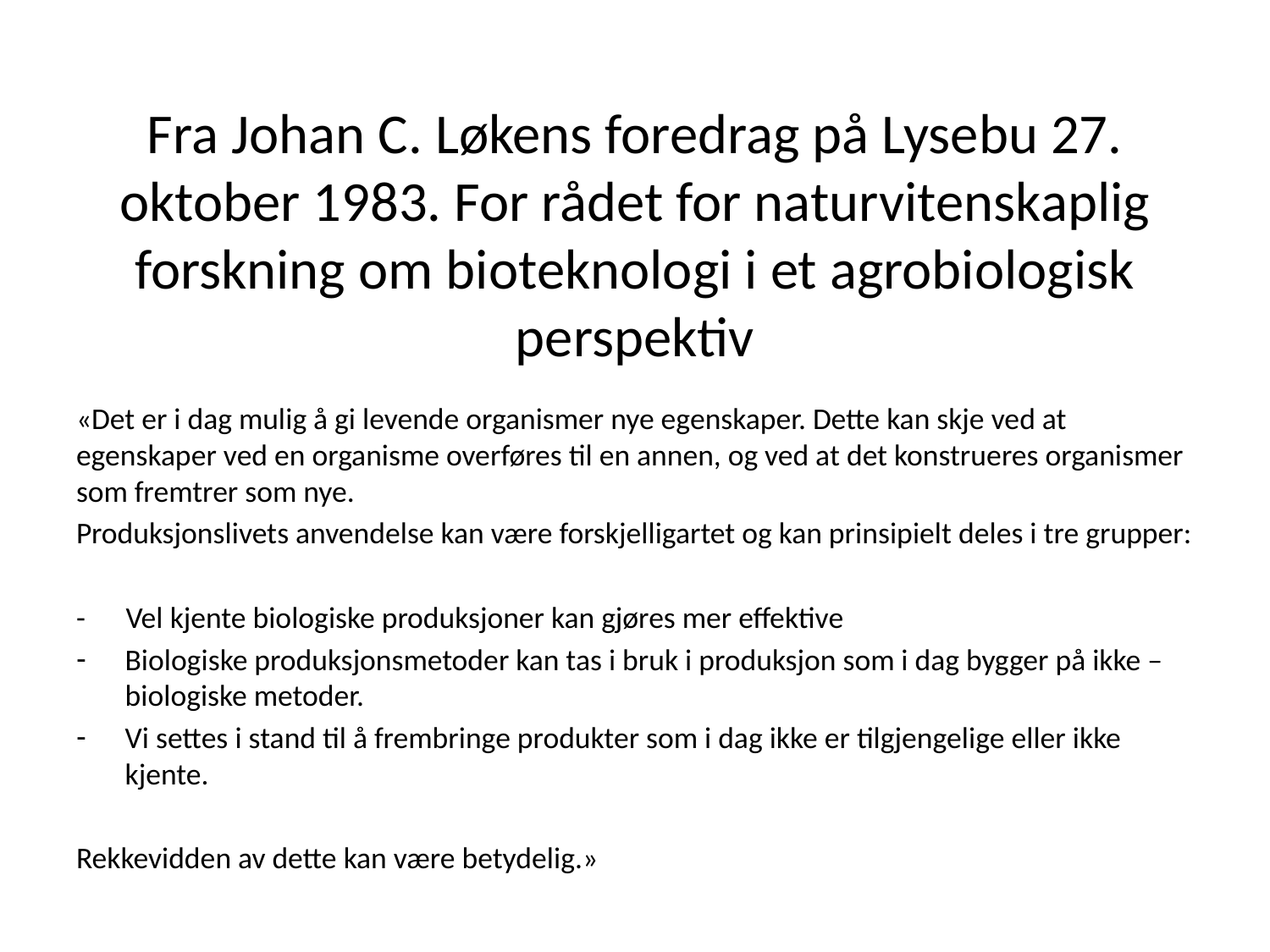

# Fra Johan C. Løkens foredrag på Lysebu 27. oktober 1983. For rådet for naturvitenskaplig forskning om bioteknologi i et agrobiologisk perspektiv
«Det er i dag mulig å gi levende organismer nye egenskaper. Dette kan skje ved at egenskaper ved en organisme overføres til en annen, og ved at det konstrueres organismer som fremtrer som nye.
Produksjonslivets anvendelse kan være forskjelligartet og kan prinsipielt deles i tre grupper:

-      Vel kjente biologiske produksjoner kan gjøres mer effektive
Biologiske produksjonsmetoder kan tas i bruk i produksjon som i dag bygger på ikke – biologiske metoder.
Vi settes i stand til å frembringe produkter som i dag ikke er tilgjengelige eller ikke kjente.

Rekkevidden av dette kan være betydelig.»